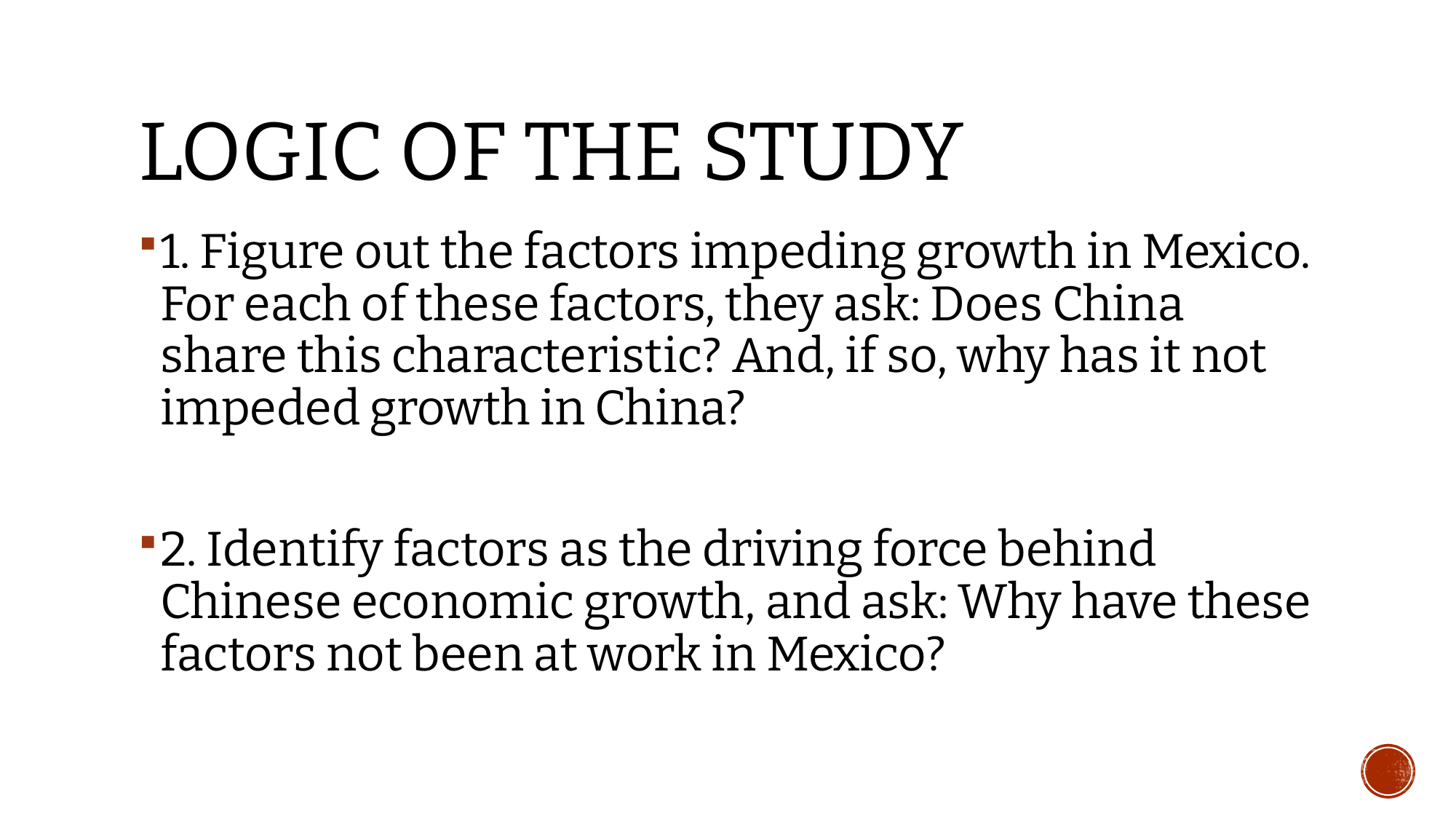

# Logic of the study
1. Figure out the factors impeding growth in Mexico. For each of these factors, they ask: Does China share this characteristic? And, if so, why has it not impeded growth in China?

2. Identify factors as the driving force behind Chinese economic growth, and ask: Why have these factors not been at work in Mexico?